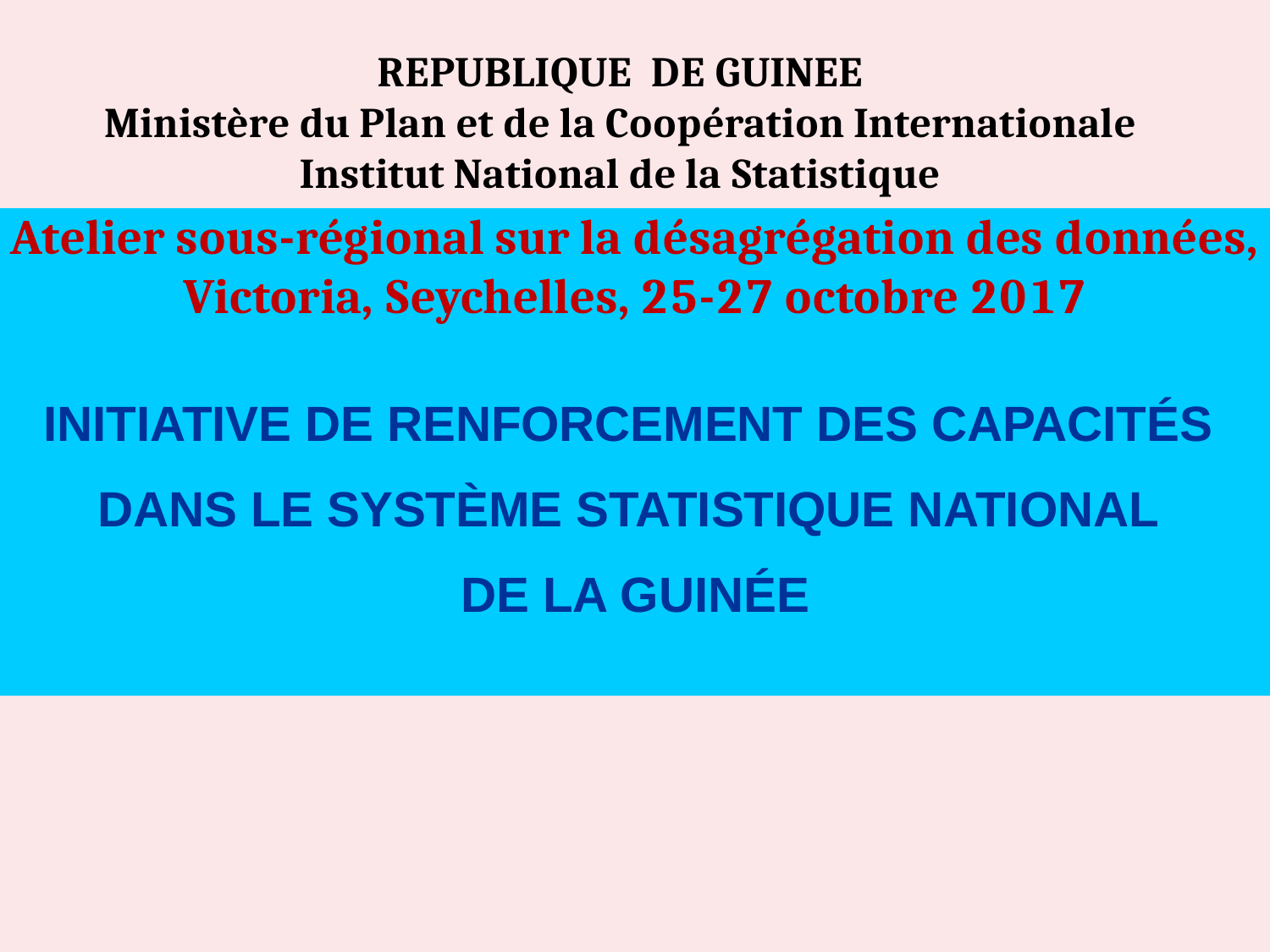

REPUBLIQUE  DE GUINEE
Ministère du Plan et de la Coopération Internationale
Institut National de la Statistique
Atelier sous-régional sur la désagrégation des données,
Victoria, Seychelles, 25-27 octobre 2017

INITIATIVE DE RENFORCEMENT DES CAPACITÉS
DANS LE SYSTÈME STATISTIQUE NATIONAL
DE LA GUINÉE